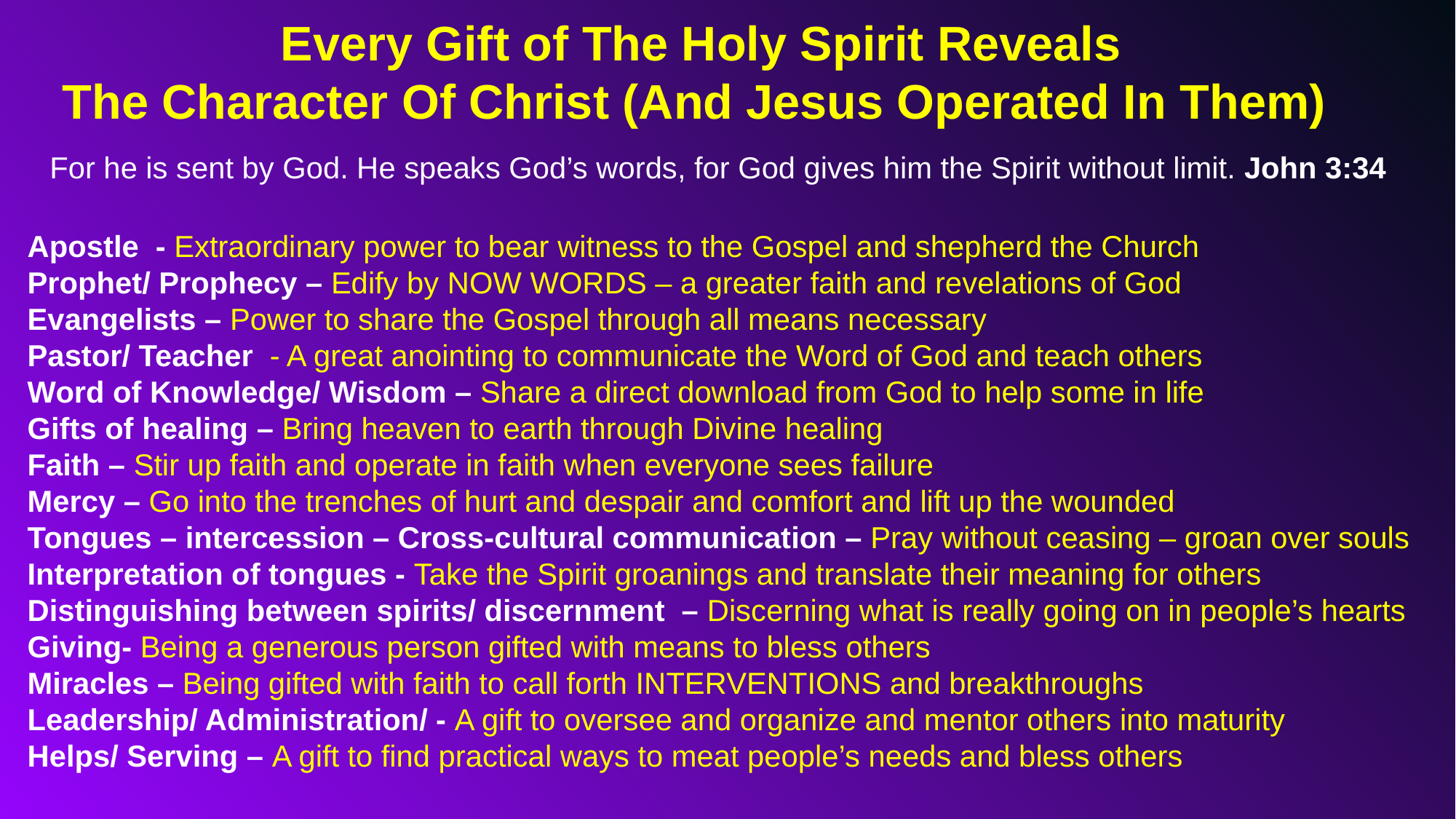

Every Gift of The Holy Spirit Reveals
The Character Of Christ (And Jesus Operated In Them)
For he is sent by God. He speaks God’s words, for God gives him the Spirit without limit. John 3:34
Apostle  - Extraordinary power to bear witness to the Gospel and shepherd the Church
Prophet/ Prophecy – Edify by NOW WORDS – a greater faith and revelations of God
Evangelists – Power to share the Gospel through all means necessary
Pastor/ Teacher  - A great anointing to communicate the Word of God and teach others
Word of Knowledge/ Wisdom – Share a direct download from God to help some in life
Gifts of healing – Bring heaven to earth through Divine healing
Faith – Stir up faith and operate in faith when everyone sees failure
Mercy – Go into the trenches of hurt and despair and comfort and lift up the wounded
Tongues – intercession – Cross-cultural communication – Pray without ceasing – groan over souls
Interpretation of tongues - Take the Spirit groanings and translate their meaning for others
Distinguishing between spirits/ discernment  – Discerning what is really going on in people’s hearts
Giving- Being a generous person gifted with means to bless others
Miracles – Being gifted with faith to call forth INTERVENTIONS and breakthroughs
Leadership/ Administration/ - A gift to oversee and organize and mentor others into maturity
Helps/ Serving – A gift to find practical ways to meat people’s needs and bless others